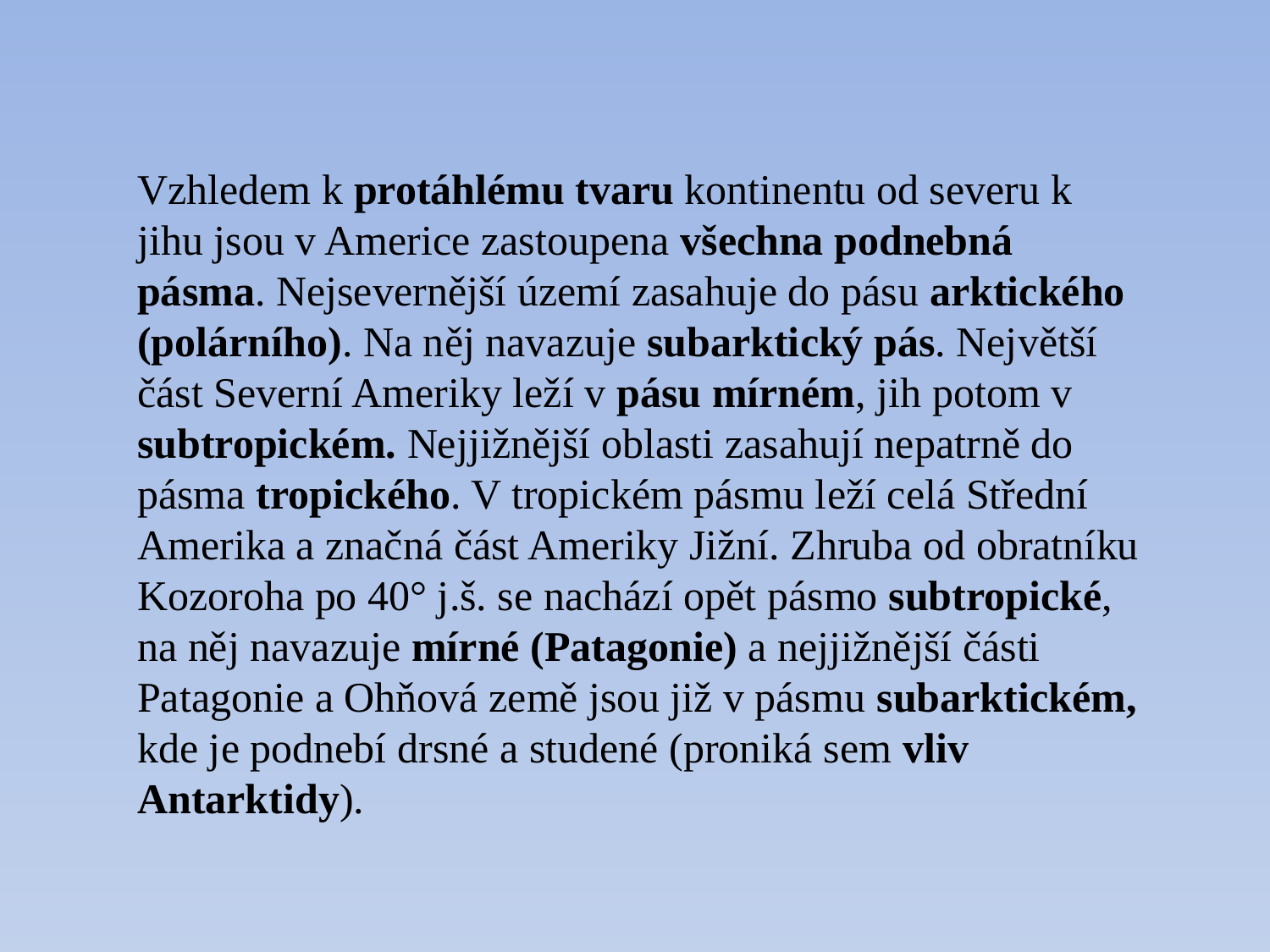

Vzhledem k protáhlému tvaru kontinentu od severu k jihu jsou v Americe zastoupena všechna podnebná pásma. Nejsevernější území zasahuje do pásu arktického (polárního). Na něj navazuje subarktický pás. Největší část Severní Ameriky leží v pásu mírném, jih potom v subtropickém. Nejjižnější oblasti zasahují nepatrně do pásma tropického. V tropickém pásmu leží celá Střední Amerika a značná část Ameriky Jižní. Zhruba od obratníku Kozoroha po 40° j.š. se nachází opět pásmo subtropické, na něj navazuje mírné (Patagonie) a nejjižnější části Patagonie a Ohňová země jsou již v pásmu subarktickém, kde je podnebí drsné a studené (proniká sem vliv Antarktidy).